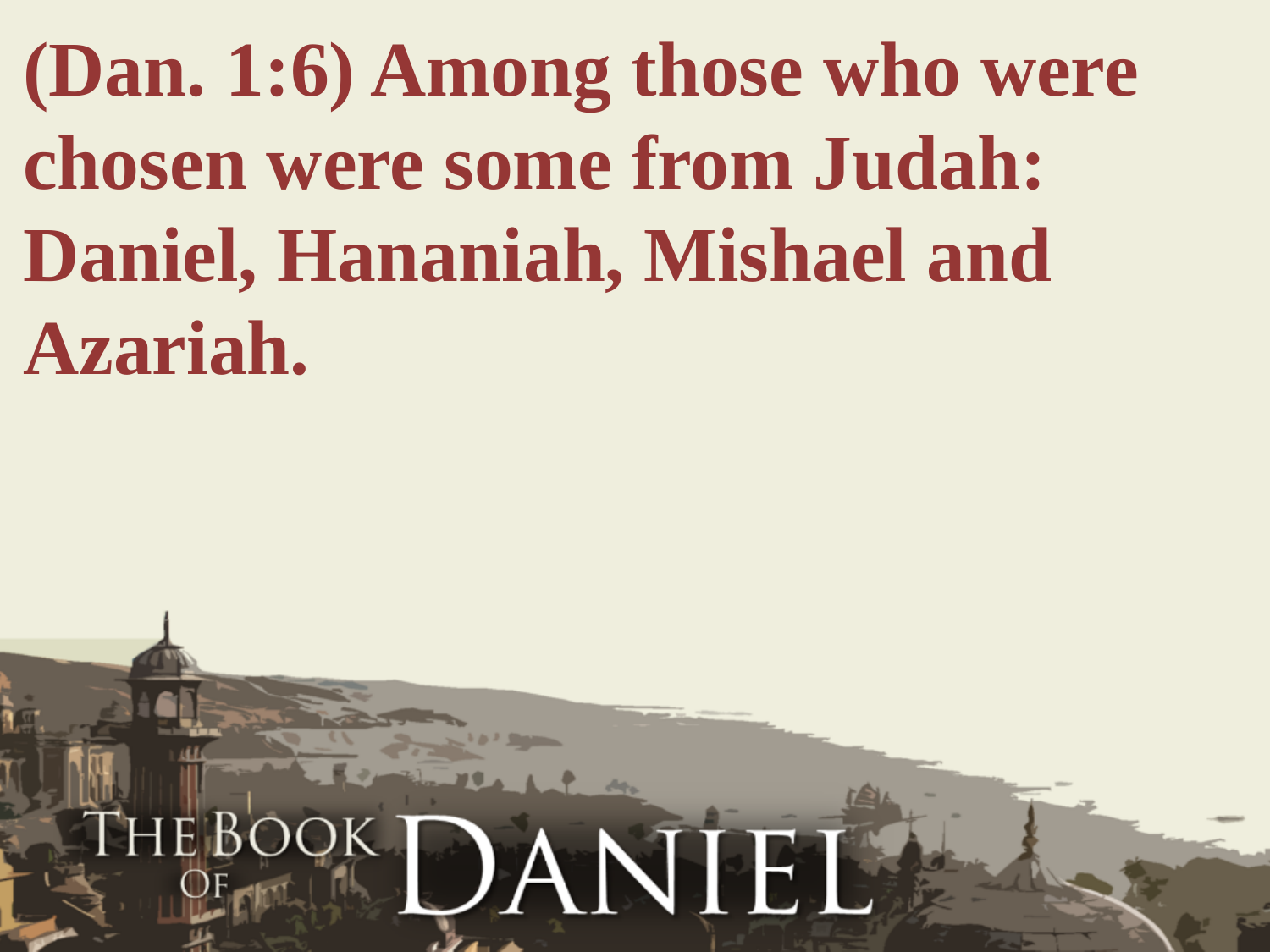

(Dan. 1:6) Among those who were chosen were some from Judah:
Daniel, Hananiah, Mishael and Azariah.